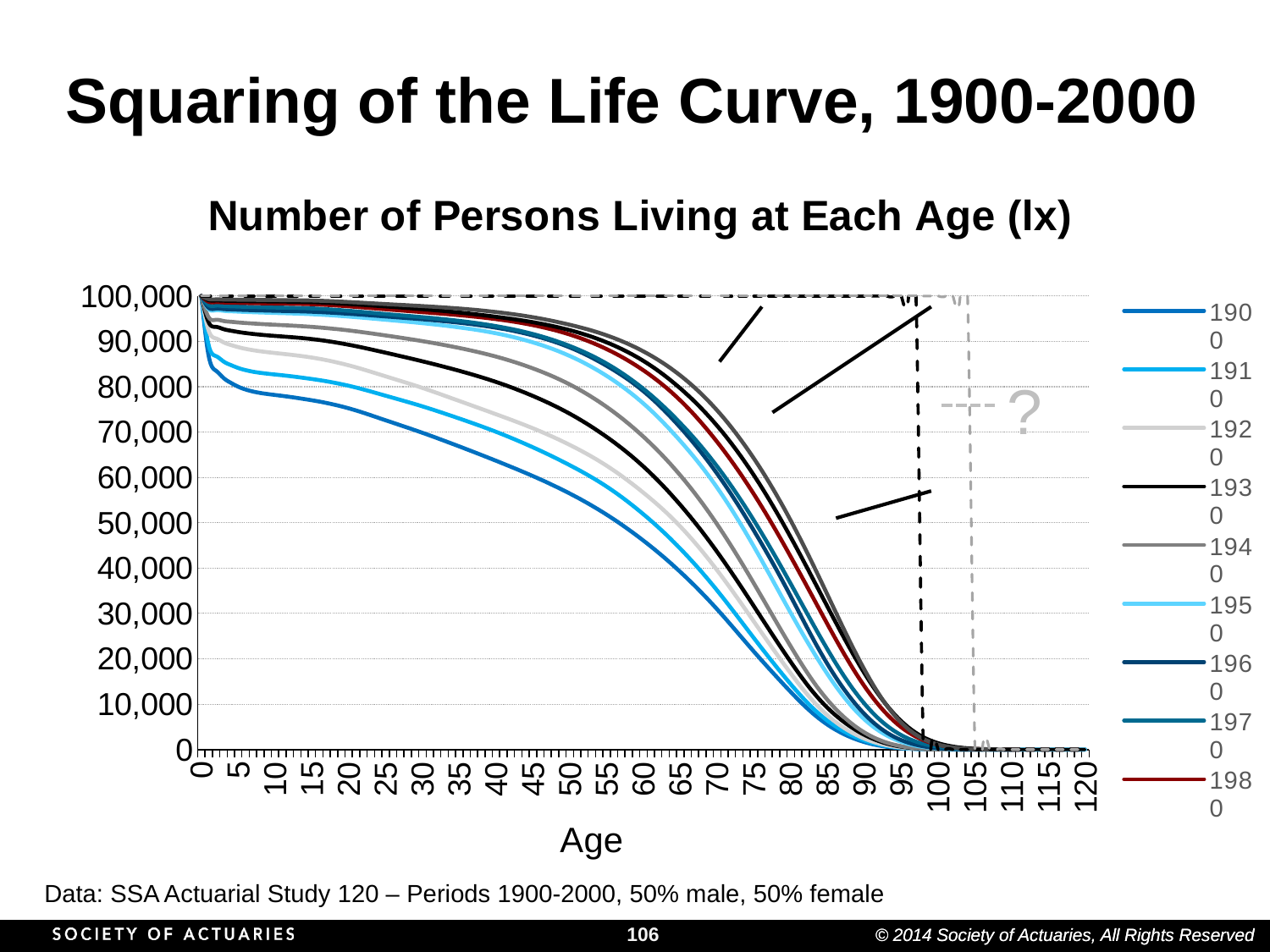

# Squaring of the Life Curve, 1900-2000

[unsupported chart]

?
Data: SSA Actuarial Study 120 – Periods 1900-2000, 50% male, 50% female